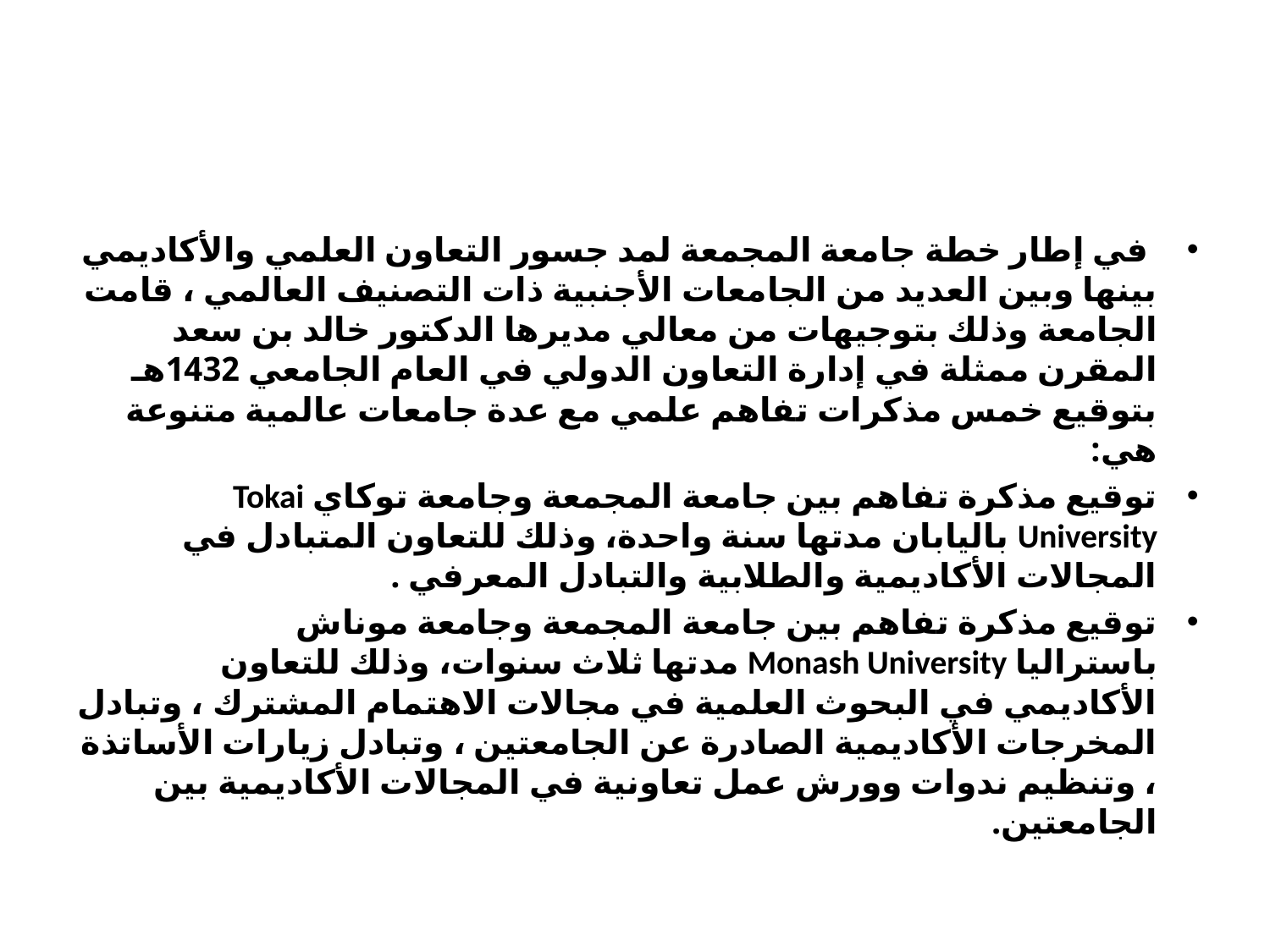

#
 في إطار خطة جامعة المجمعة لمد جسور التعاون العلمي والأكاديمي بينها وبين العديد من الجامعات الأجنبية ذات التصنيف العالمي ، قامت الجامعة وذلك بتوجيهات من معالي مديرها الدكتور خالد بن سعد المقرن ممثلة في إدارة التعاون الدولي في العام الجامعي 1432هـ بتوقيع خمس مذكرات تفاهم علمي مع عدة جامعات عالمية متنوعة هي:
توقيع مذكرة تفاهم بين جامعة المجمعة وجامعة توكاي Tokai University باليابان مدتها سنة واحدة، وذلك للتعاون المتبادل في المجالات الأكاديمية والطلابية والتبادل المعرفي .
توقيع مذكرة تفاهم بين جامعة المجمعة وجامعة موناش باستراليا Monash University مدتها ثلاث سنوات، وذلك للتعاون الأكاديمي في البحوث العلمية في مجالات الاهتمام المشترك ، وتبادل المخرجات الأكاديمية الصادرة عن الجامعتين ، وتبادل زيارات الأساتذة ، وتنظيم ندوات وورش عمل تعاونية في المجالات الأكاديمية بين الجامعتين.